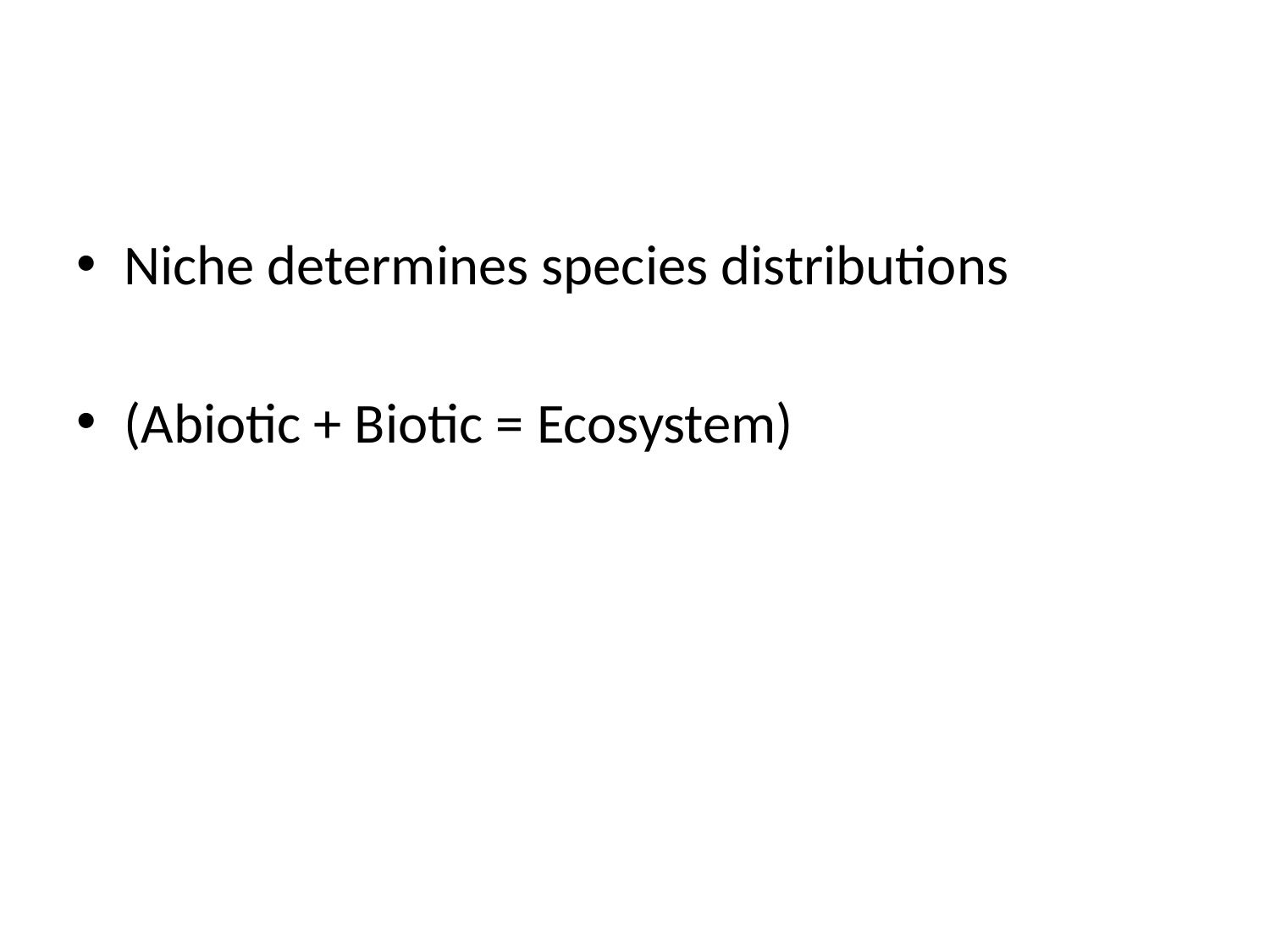

#
Niche determines species distributions

(Abiotic + Biotic = Ecosystem)